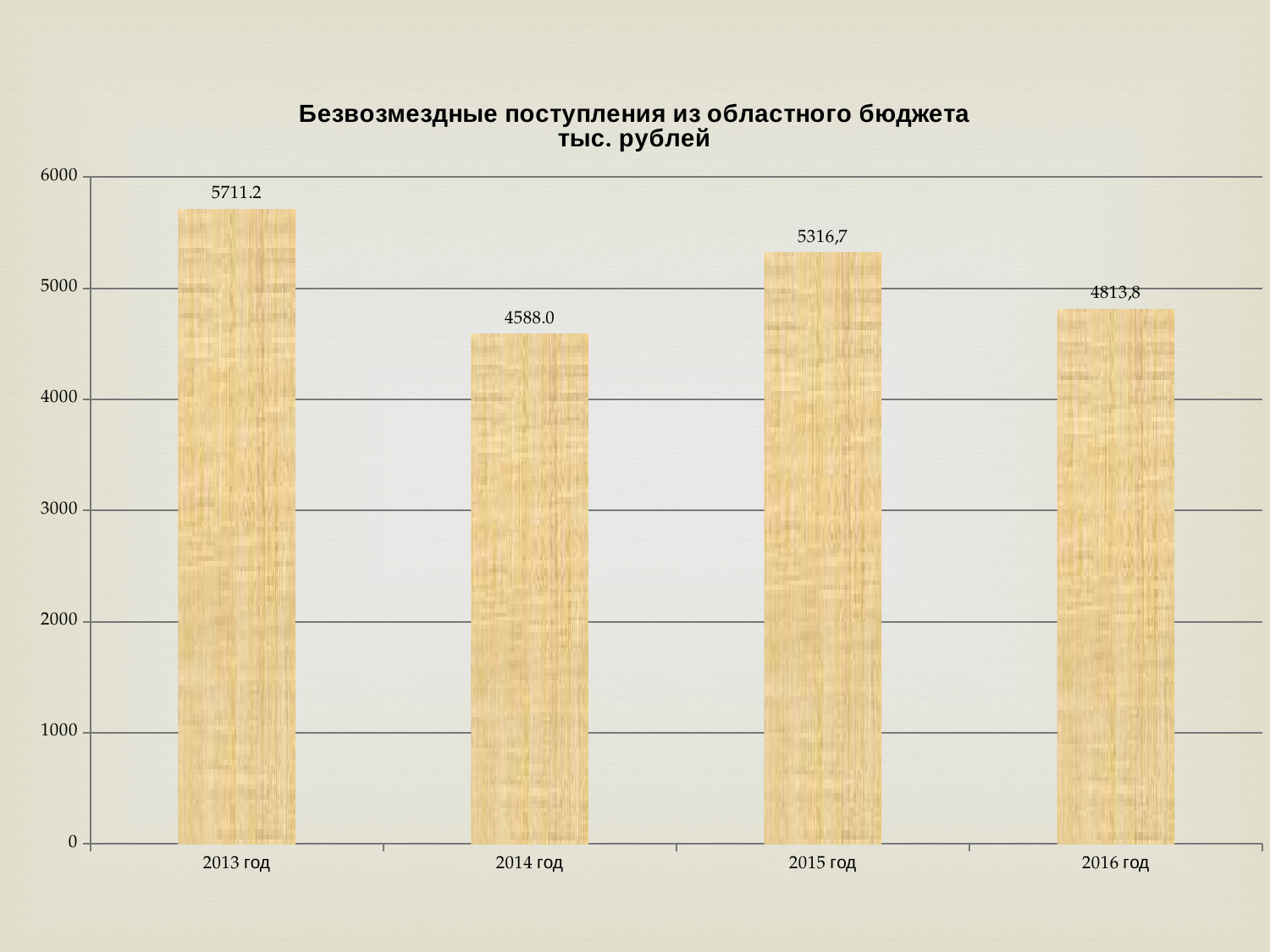

### Chart: Безвозмездные поступления из областного бюджета
тыс. рублей

| Category | Ряд 1 |
|---|---|
| 2013 год | 5711.2 |
| 2014 год | 4588.0 |
| 2015 год | 5316.7 |
| 2016 год | 4813.8 |